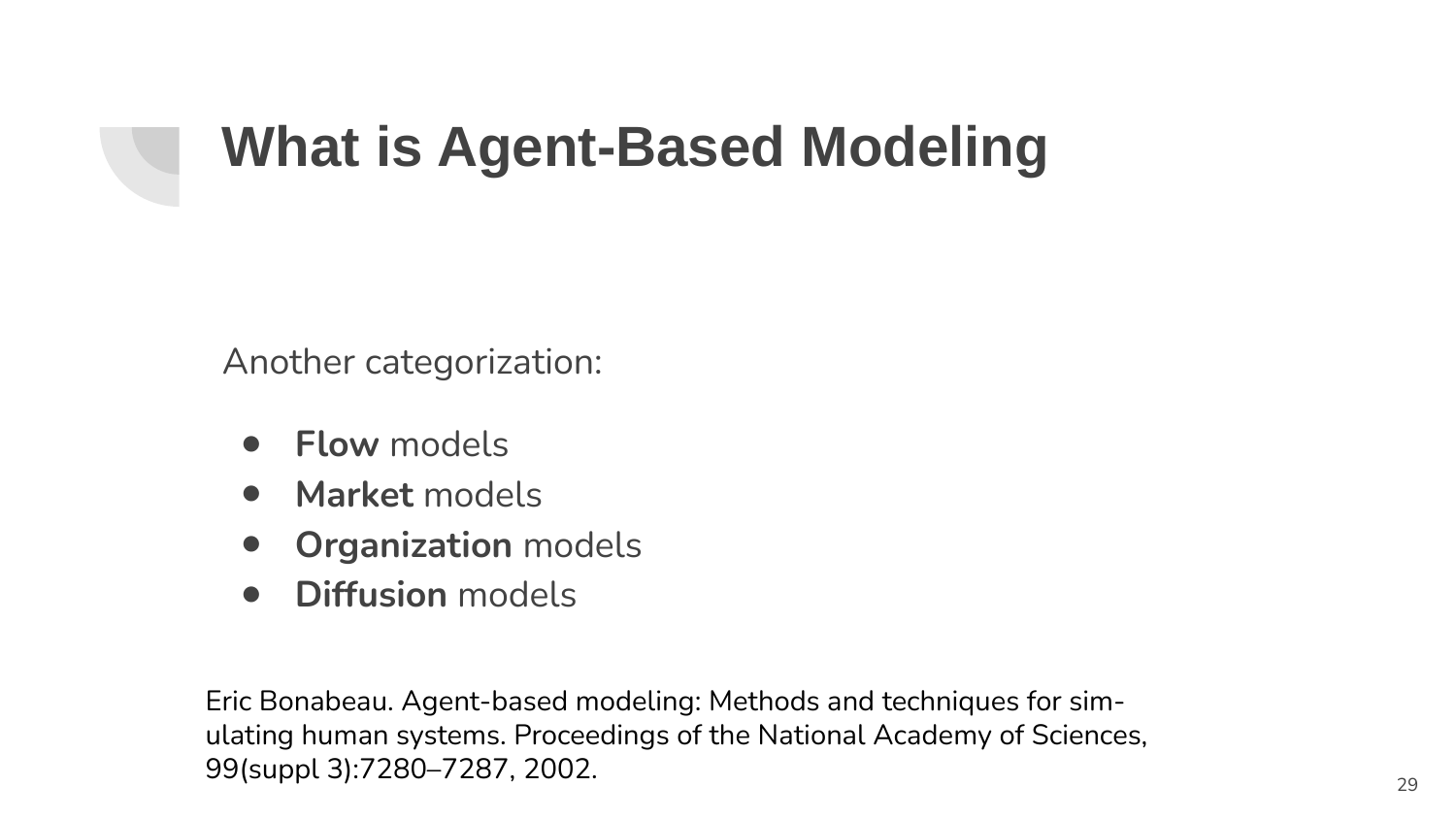

# What is Agent-Based Modeling
Another categorization:
Flow models
Market models
Organization models
Diffusion models
Eric Bonabeau. Agent-based modeling: Methods and techniques for sim-
ulating human systems. Proceedings of the National Academy of Sciences,
99(suppl 3):7280–7287, 2002.

29